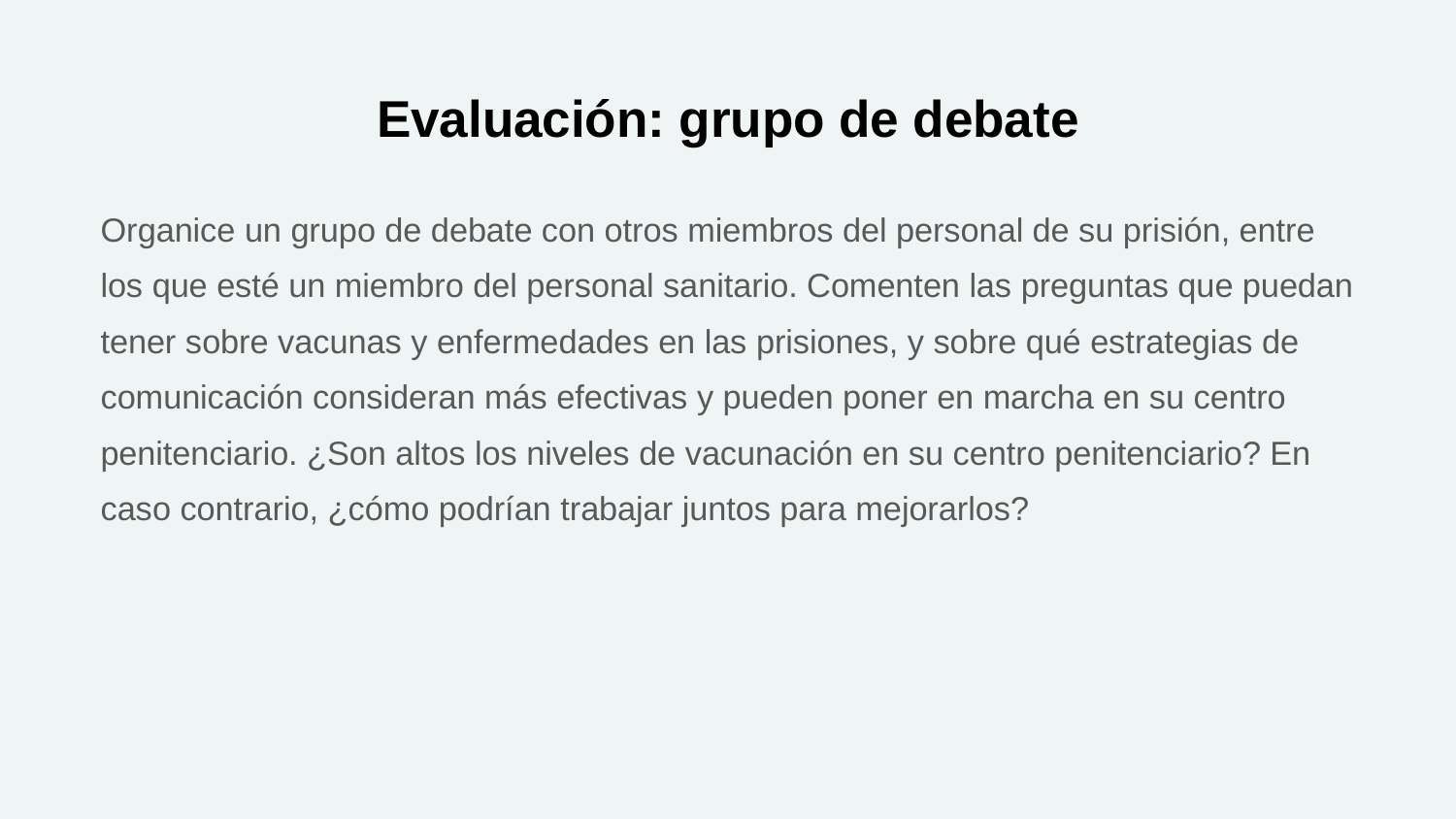

# Evaluación: grupo de debate
Organice un grupo de debate con otros miembros del personal de su prisión, entre los que esté un miembro del personal sanitario. Comenten las preguntas que puedan tener sobre vacunas y enfermedades en las prisiones, y sobre qué estrategias de comunicación consideran más efectivas y pueden poner en marcha en su centro penitenciario. ¿Son altos los niveles de vacunación en su centro penitenciario? En caso contrario, ¿cómo podrían trabajar juntos para mejorarlos?